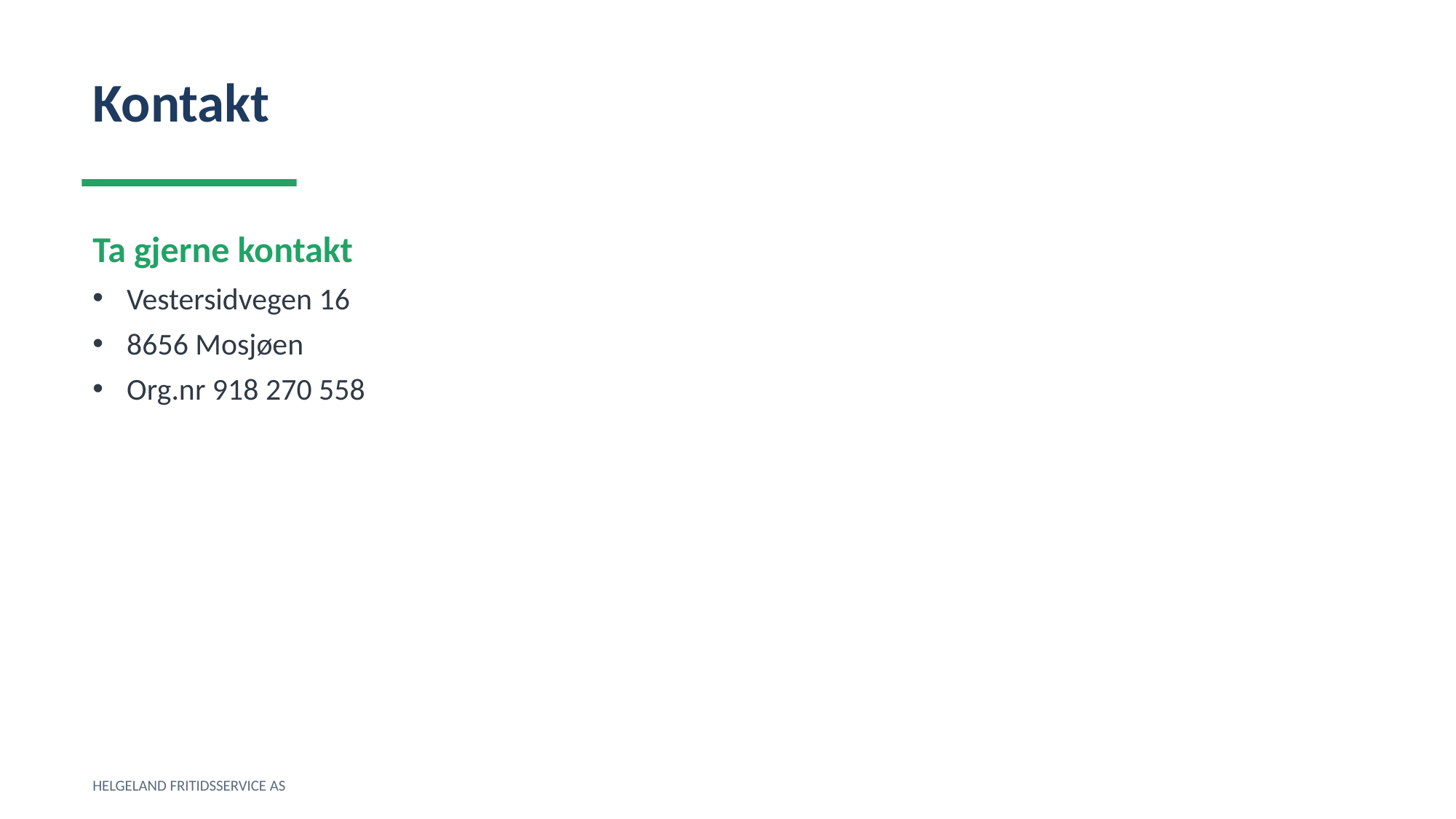

Kontakt

Ta gjerne kontakt
Vestersidvegen 16
8656 Mosjøen
Org.nr 918 270 558
HELGELAND FRITIDSSERVICE AS